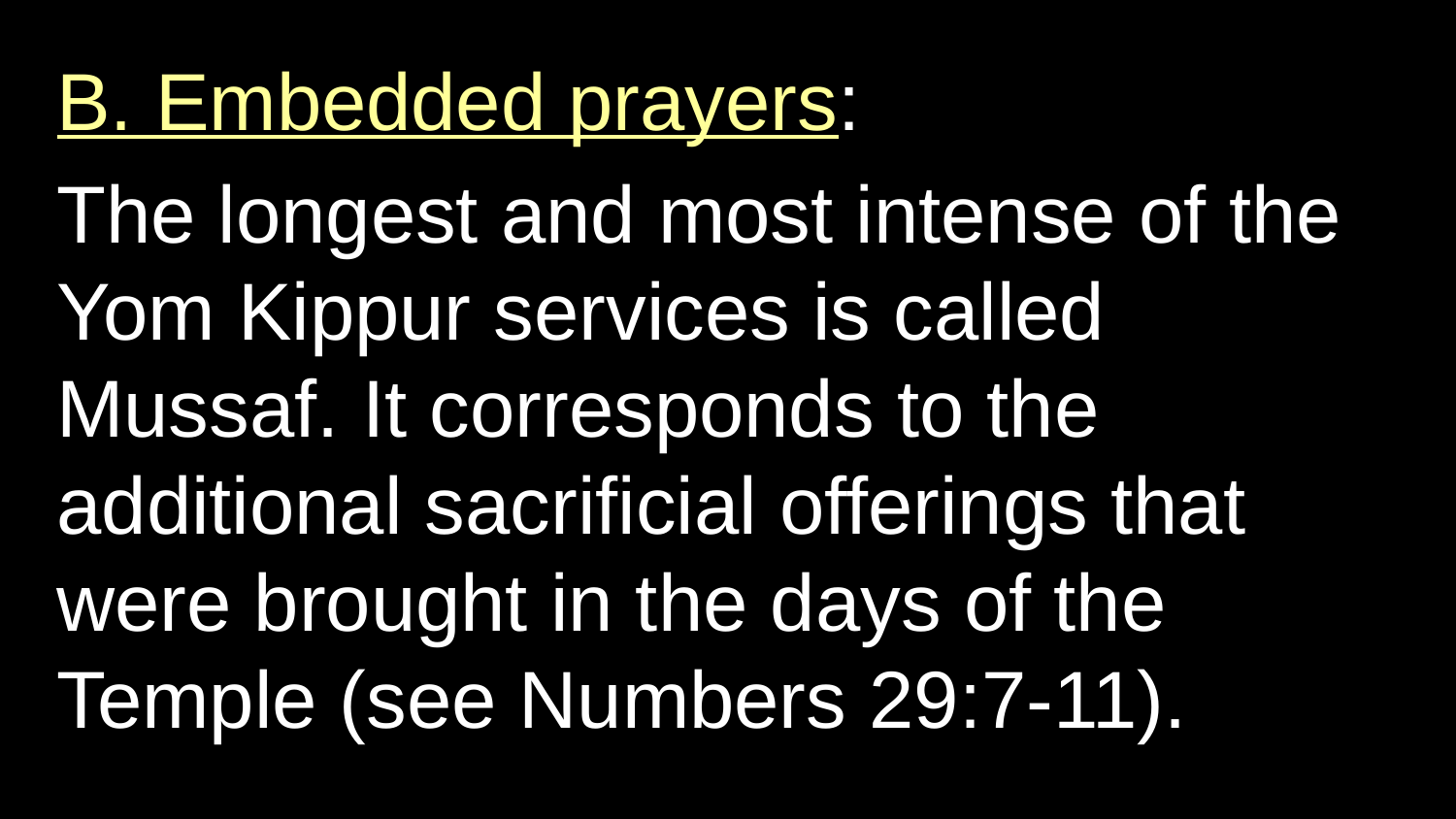

B. Embedded prayers:
The longest and most intense of the Yom Kippur services is called Mussaf. It corresponds to the additional sacrificial offerings that were brought in the days of the Temple (see Numbers 29:7-11).